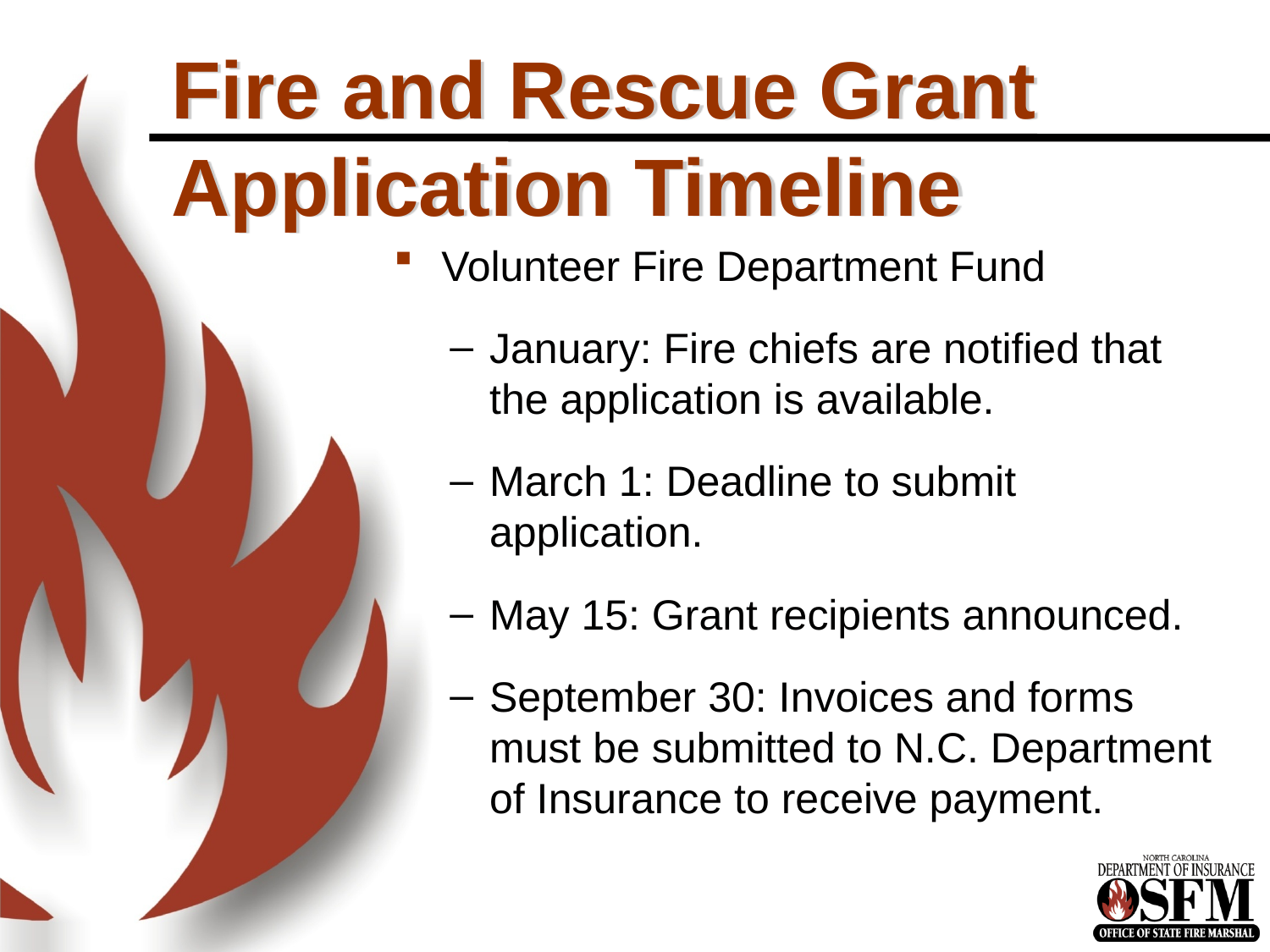

# Fire and Rescue Grant Application Timeline
Volunteer Fire Department Fund

January: Fire chiefs are notified that the application is available.

March 1: Deadline to submit application.

May 15: Grant recipients announced.

September 30: Invoices and forms must be submitted to N.C. Department of Insurance to receive payment.